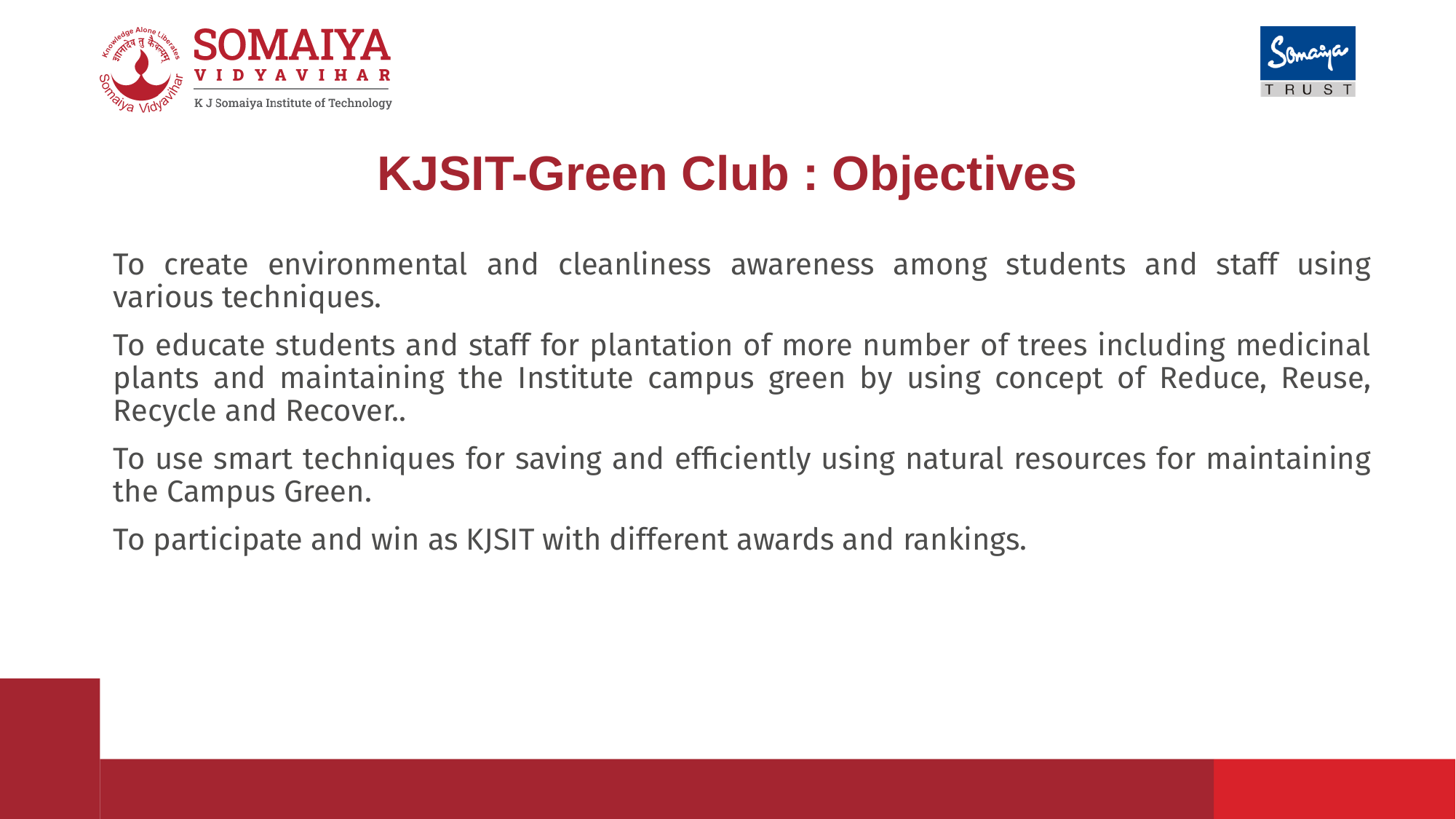

KJSIT-Green Club : Objectives

To create environmental and cleanliness awareness among students and staff using various techniques.
To educate students and staff for plantation of more number of trees including medicinal plants and maintaining the Institute campus green by using concept of Reduce, Reuse, Recycle and Recover..
To use smart techniques for saving and efficiently using natural resources for maintaining the Campus Green.
To participate and win as KJSIT with different awards and rankings.